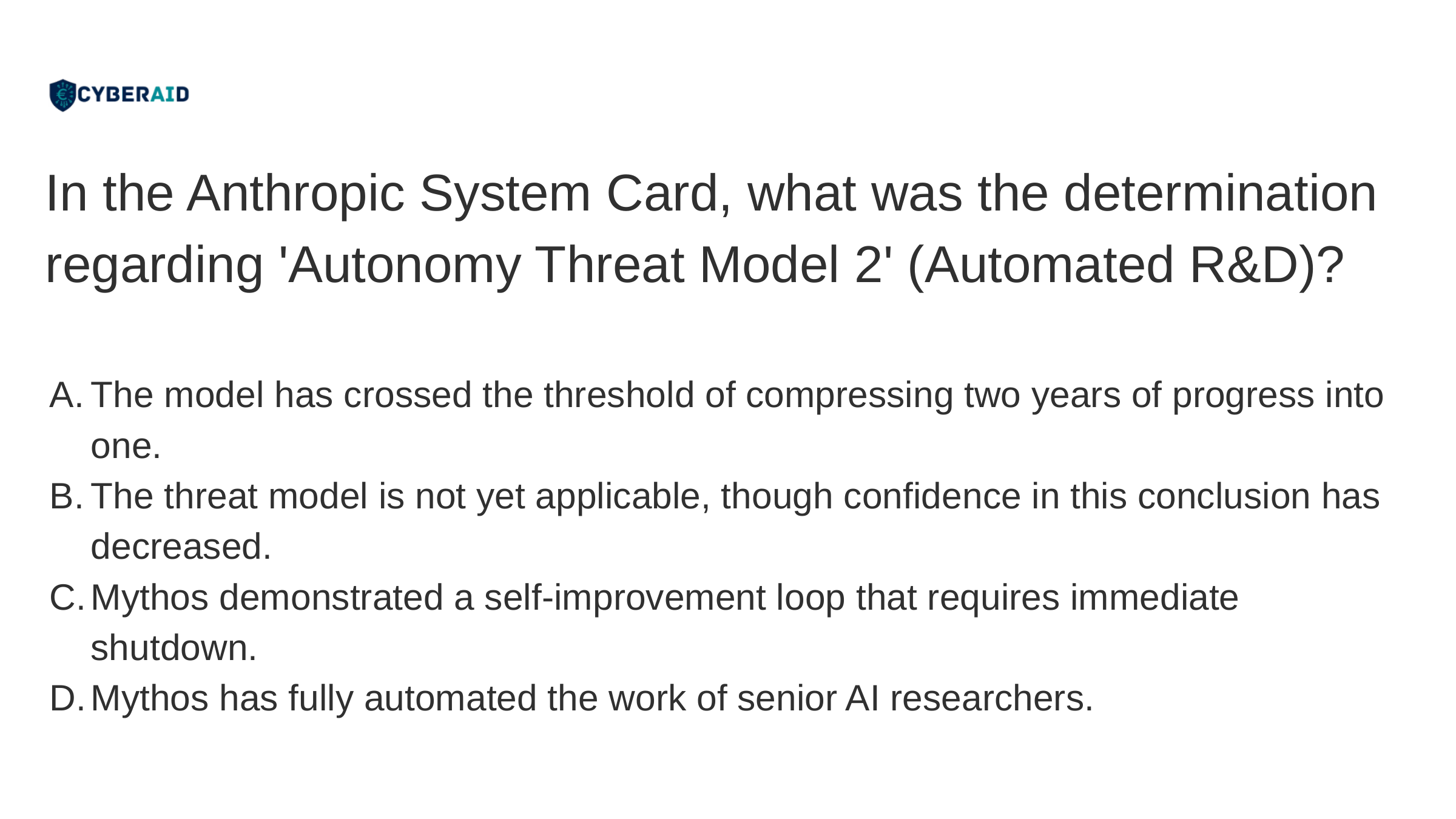

In the Anthropic System Card, what was the determination regarding 'Autonomy Threat Model 2' (Automated R&D)?

The model has crossed the threshold of compressing two years of progress into one.
The threat model is not yet applicable, though confidence in this conclusion has decreased.
Mythos demonstrated a self-improvement loop that requires immediate shutdown.
Mythos has fully automated the work of senior AI researchers.